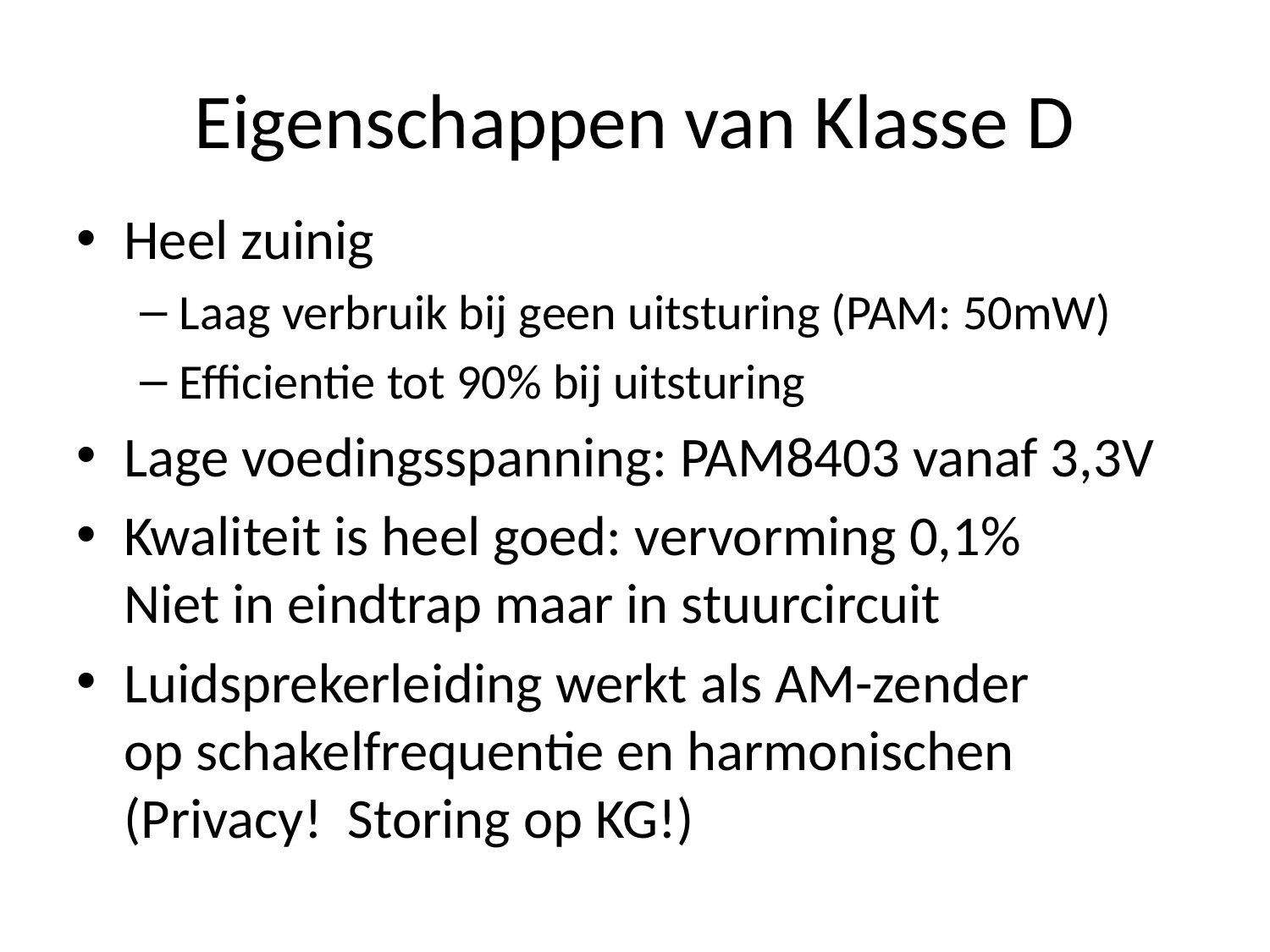

# Eigenschappen van Klasse D
Heel zuinig
Laag verbruik bij geen uitsturing (PAM: 50mW)
Efficientie tot 90% bij uitsturing
Lage voedingsspanning: PAM8403 vanaf 3,3V
Kwaliteit is heel goed: vervorming 0,1%
Niet in eindtrap maar in stuurcircuit
Luidsprekerleiding werkt als AM-zender
op schakelfrequentie en harmonischen
(Privacy!  Storing op KG!)